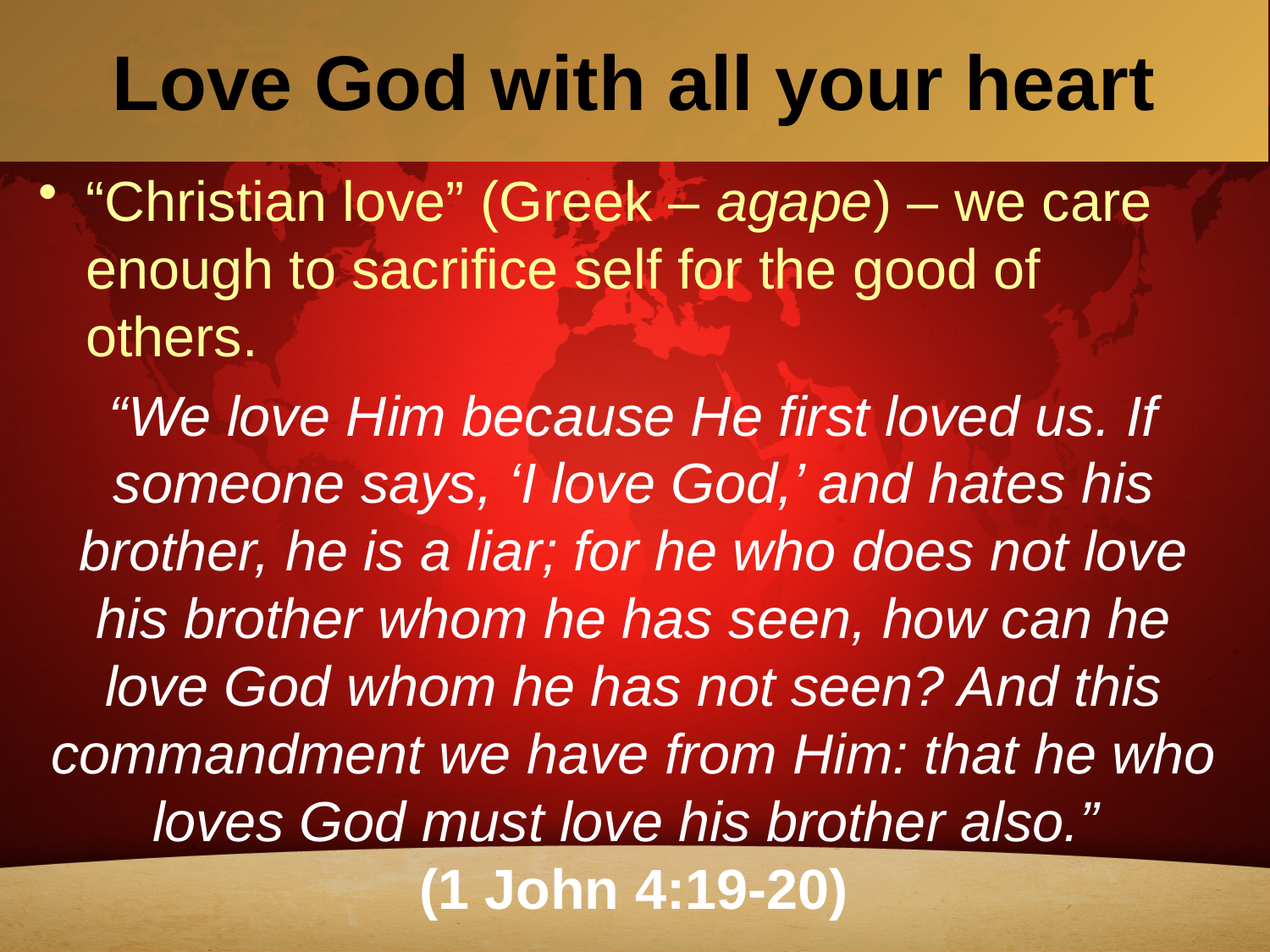

# Love God with all your heart
“Christian love” (Greek – agape) – we care enough to sacrifice self for the good of others.
“We love Him because He first loved us. If someone says, ‘I love God,’ and hates his brother, he is a liar; for he who does not love his brother whom he has seen, how can he love God whom he has not seen? And this commandment we have from Him: that he who loves God must love his brother also.”
(1 John 4:19-20)